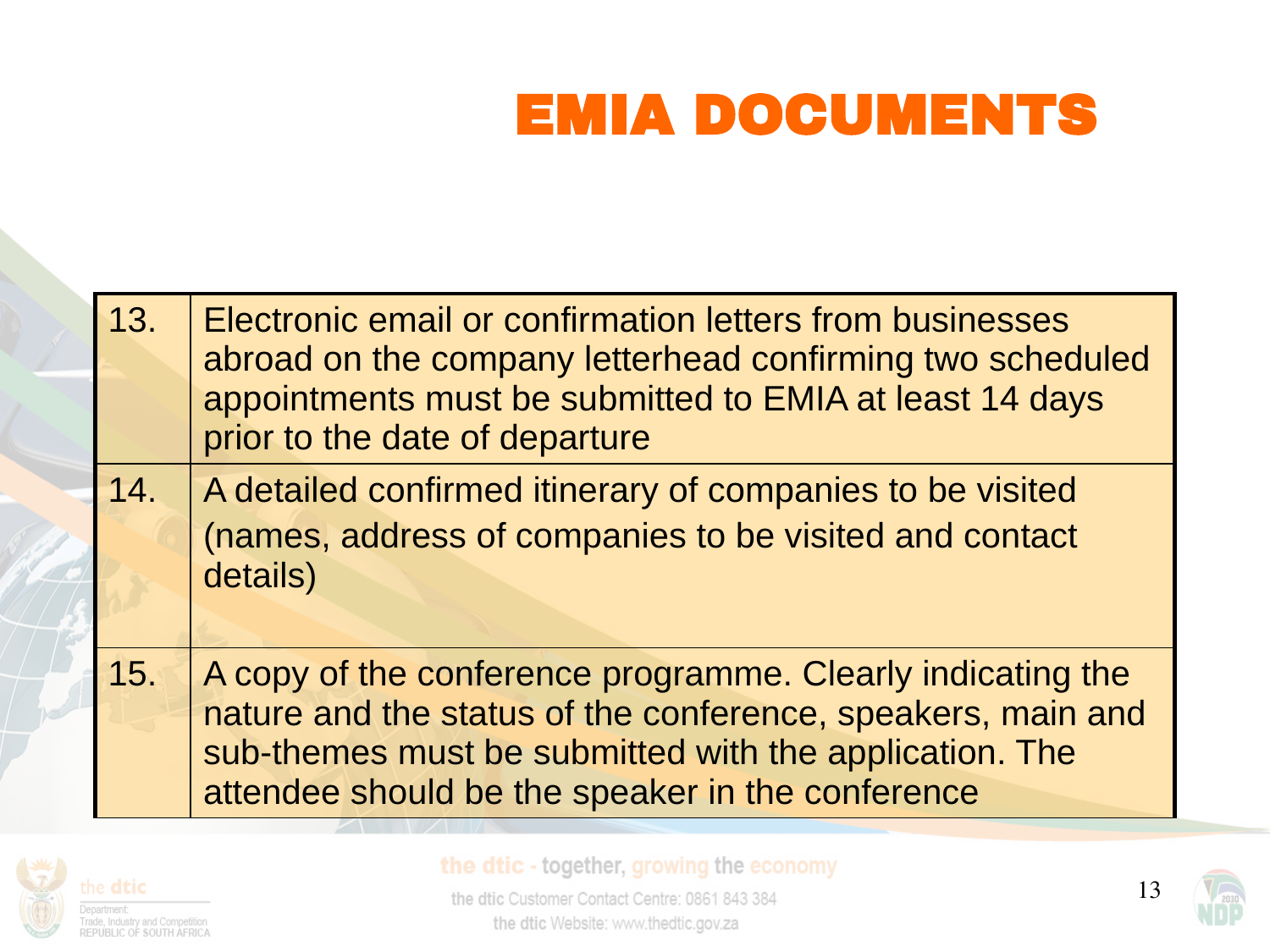

# EMIA DOCUMENTS
| 13. | Electronic email or confirmation letters from businesses abroad on the company letterhead confirming two scheduled appointments must be submitted to EMIA at least 14 days prior to the date of departure |
| --- | --- |
| 14. | A detailed confirmed itinerary of companies to be visited (names, address of companies to be visited and contact details) |
| 15. | A copy of the conference programme. Clearly indicating the nature and the status of the conference, speakers, main and sub-themes must be submitted with the application. The attendee should be the speaker in the conference |
13